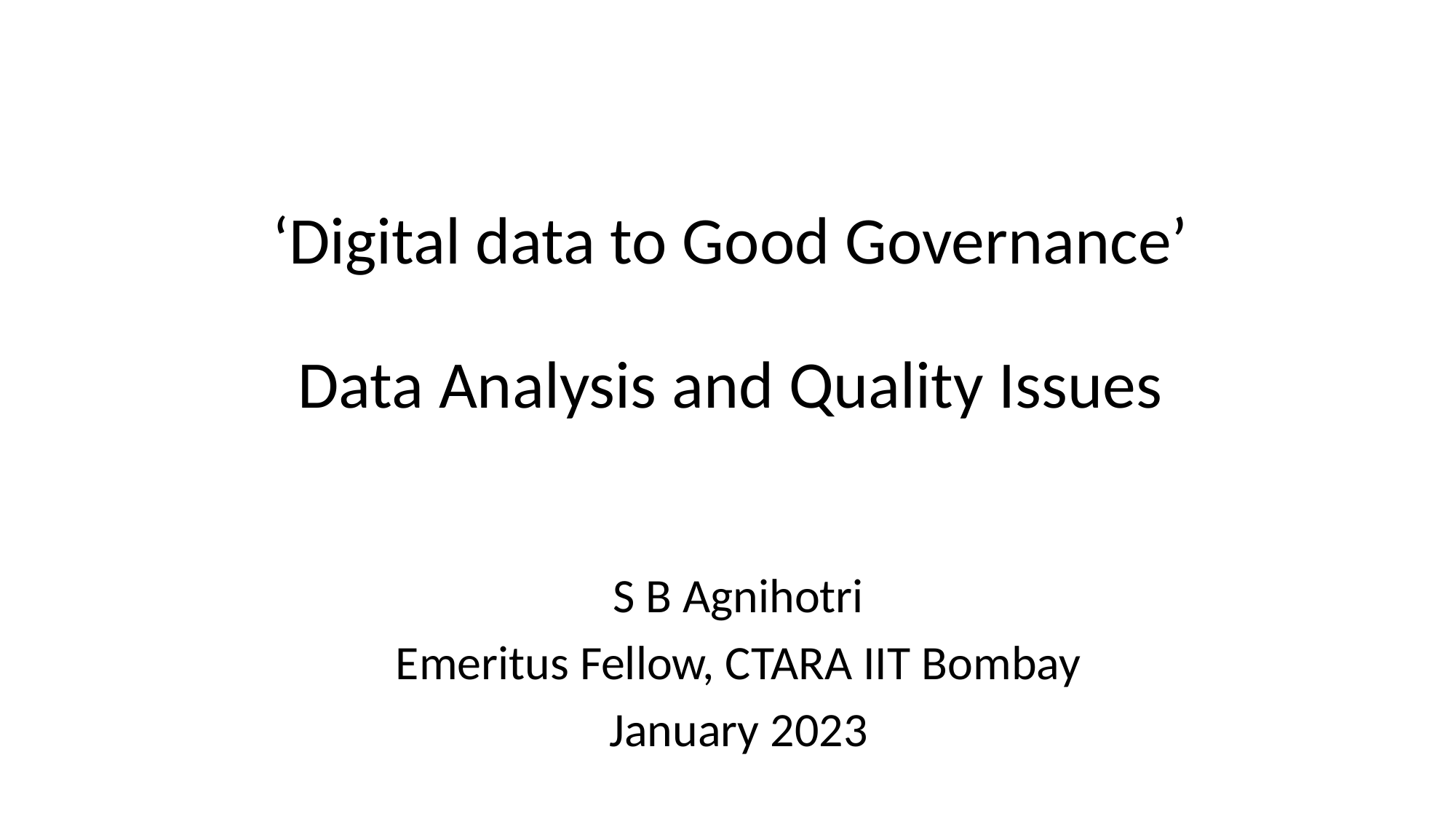

# ‘Digital data to Good Governance’ Data Analysis and Quality Issues
S B Agnihotri
Emeritus Fellow, CTARA IIT Bombay
January 2023